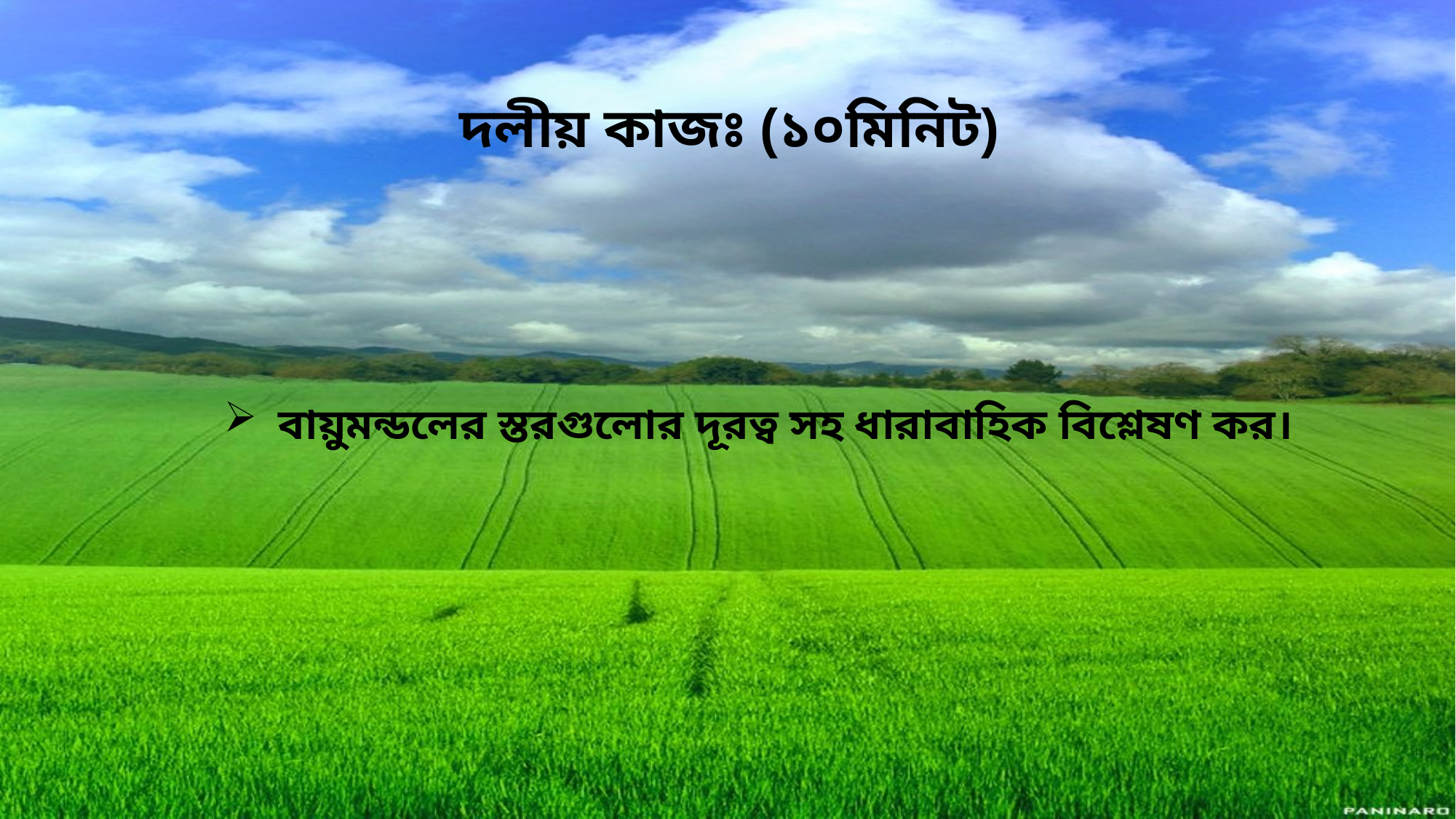

দলীয় কাজঃ (১০মিনিট)
বায়ুমন্ডলের স্তরগুলোর দূরত্ব সহ ধারাবাহিক বিশ্লেষণ কর।